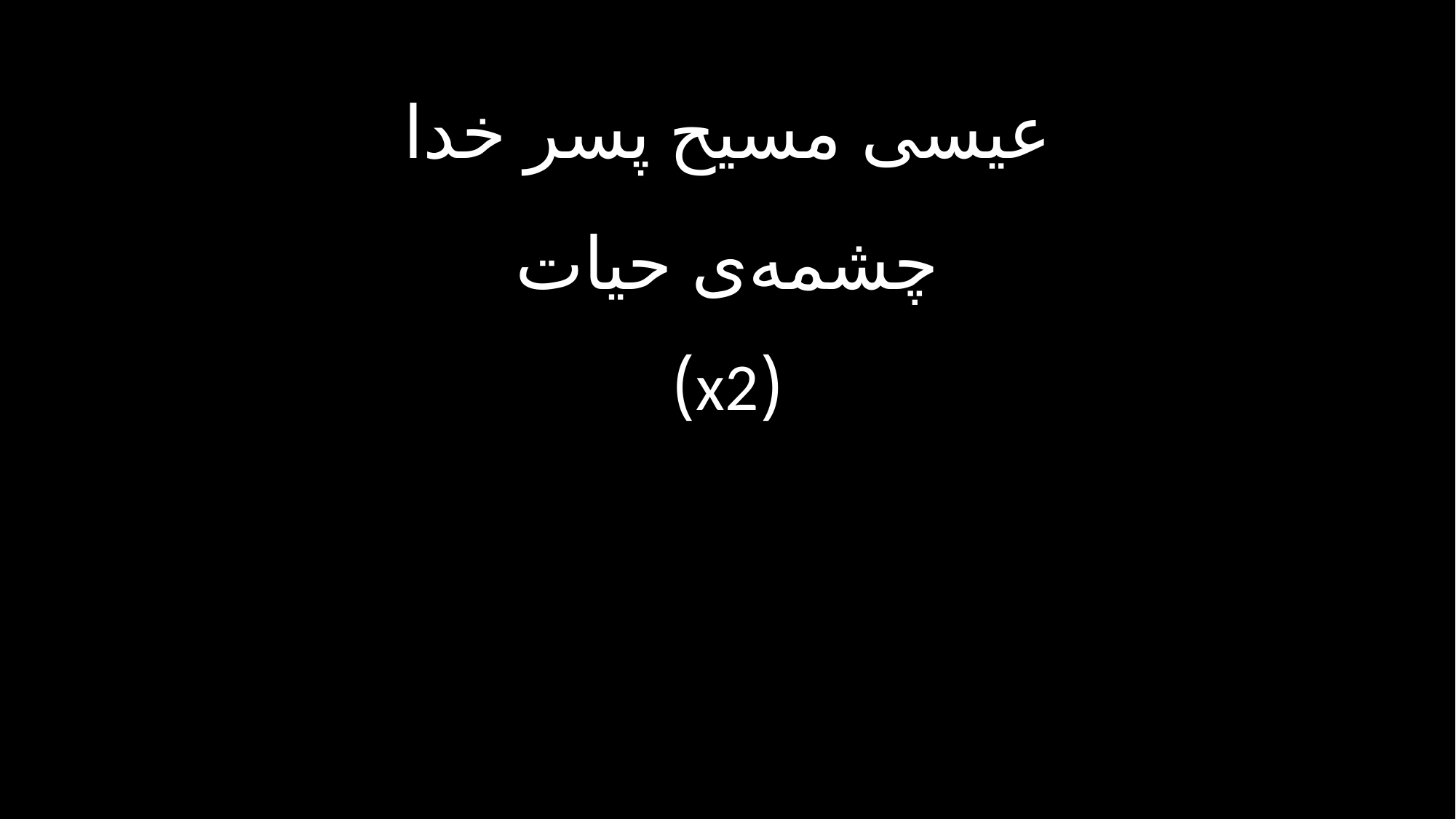

عیسی مسیح پسر خدا
چشمه‌ی حیات
(x2)